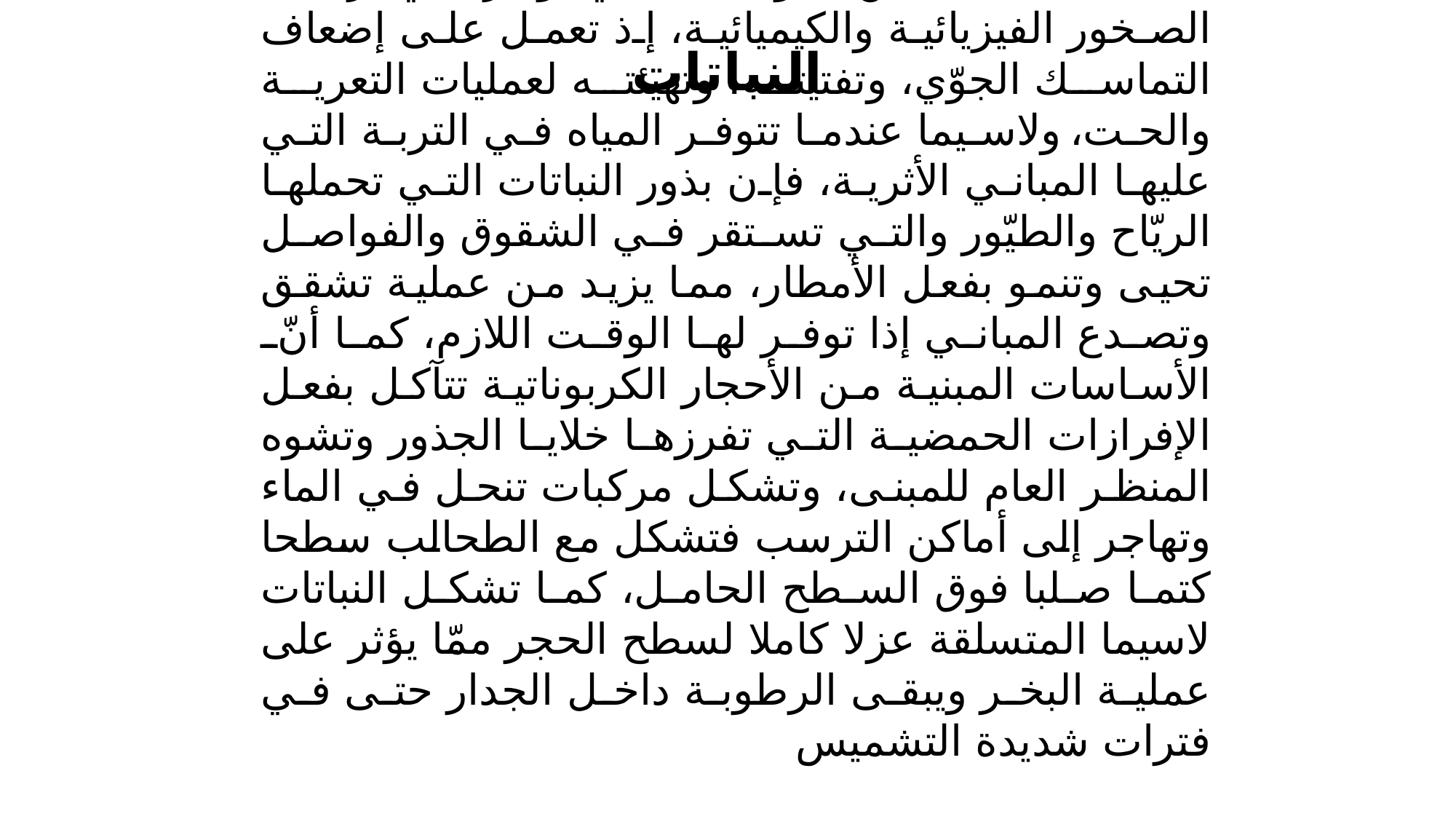

# النباتات
تعد النباتات من العوامل التي تؤثر في تركيبة الصخور الفيزيائية والكيميائية، إذ تعمل على إضعاف التماسك الجوّي، وتفتيته، وتهيئته لعمليات التعرية والحت، ولاسيما عندما تتوفر المياه في التربة التي عليها المباني الأثرية، فإن بذور النباتات التي تحملها الريّاح والطيّور والتي تستقر في الشقوق والفواصل تحيى وتنمو بفعل الأمطار، مما يزيد من عملية تشقق وتصدع المباني إذا توفر لها الوقت اللازم، كما أنّ الأساسات المبنية من الأحجار الكربوناتية تتآكل بفعل الإفرازات الحمضية التي تفرزها خلايا الجذور وتشوه المنظر العام للمبنى، وتشكل مركبات تنحل في الماء وتهاجر إلى أماكن الترسب فتشكل مع الطحالب سطحا كتما صلبا فوق السطح الحامل، كما تشكل النباتات لاسيما المتسلقة عزلا كاملا لسطح الحجر ممّا يؤثر على عملية البخر ويبقى الرطوبة داخل الجدار حتى في فترات شديدة التشميس